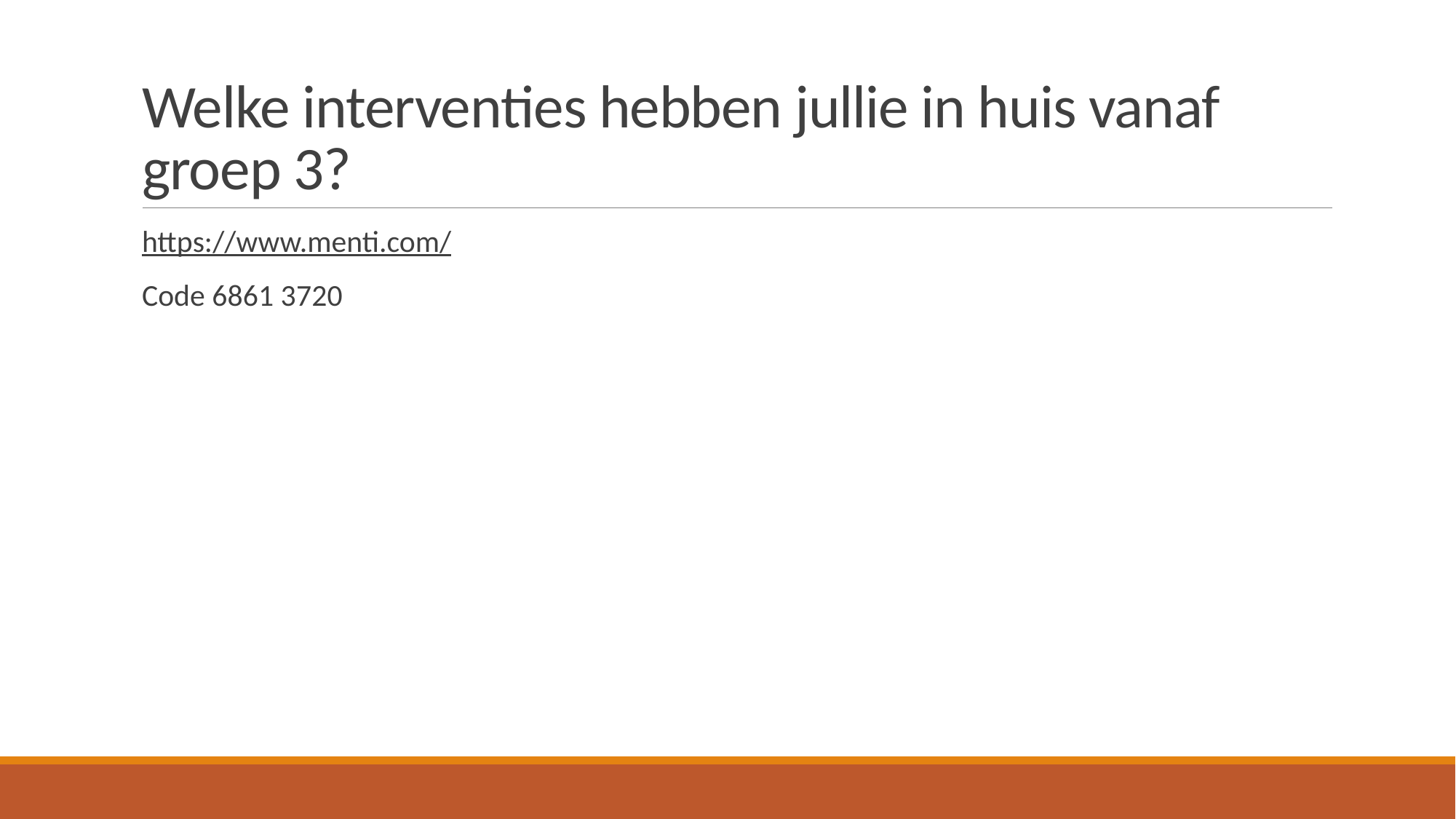

# Welke interventies hebben jullie in huis vanaf groep 3?
https://www.menti.com/
Code 6861 3720